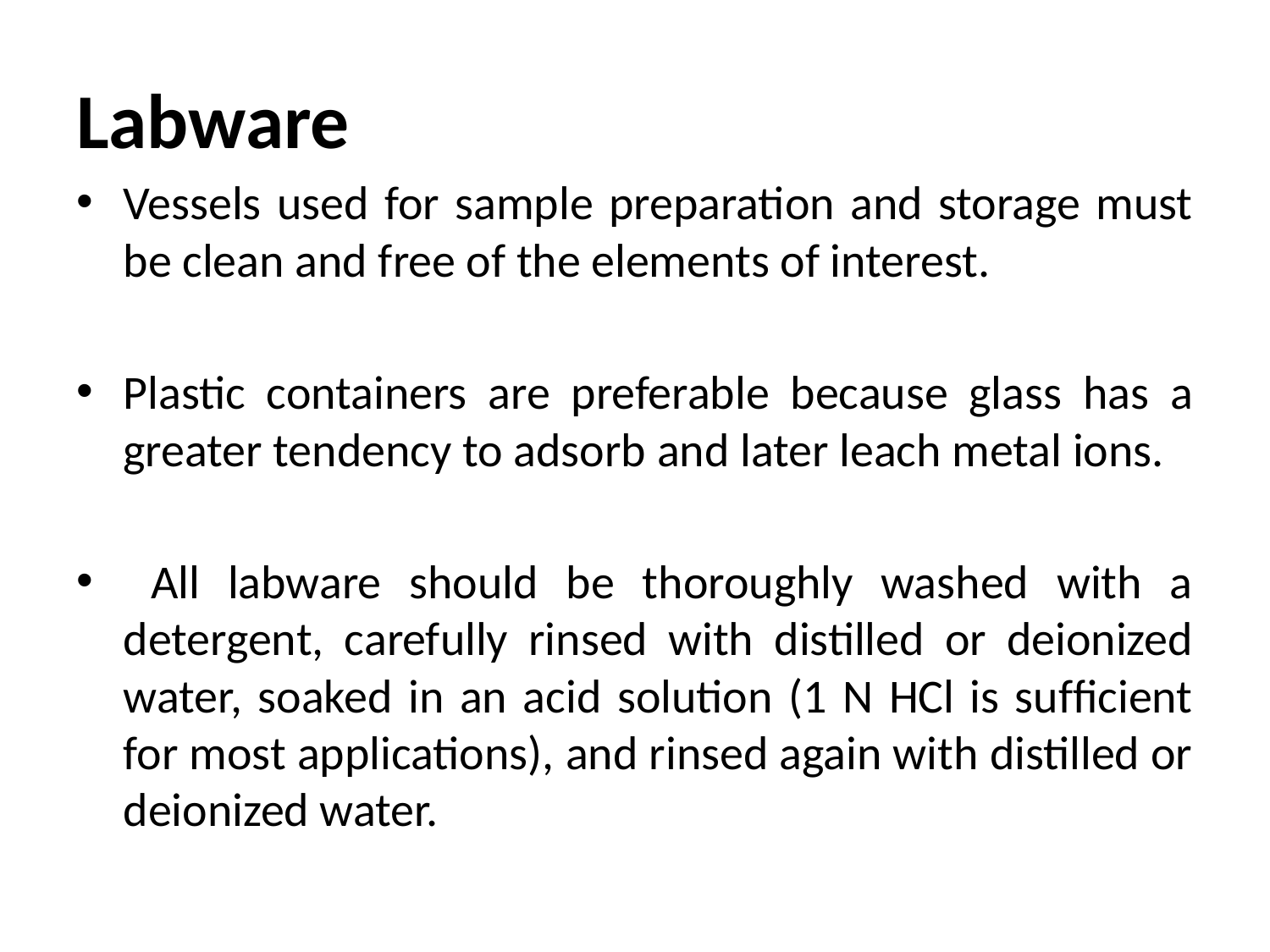

# Labware
Vessels used for sample preparation and storage must be clean and free of the elements of interest.

Plastic containers are preferable because glass has a greater tendency to adsorb and later leach metal ions.

 All labware should be thoroughly washed with a detergent, carefully rinsed with distilled or deionized water, soaked in an acid solution (1 N HCl is sufﬁcient for most applications), and rinsed again with distilled or deionized water.